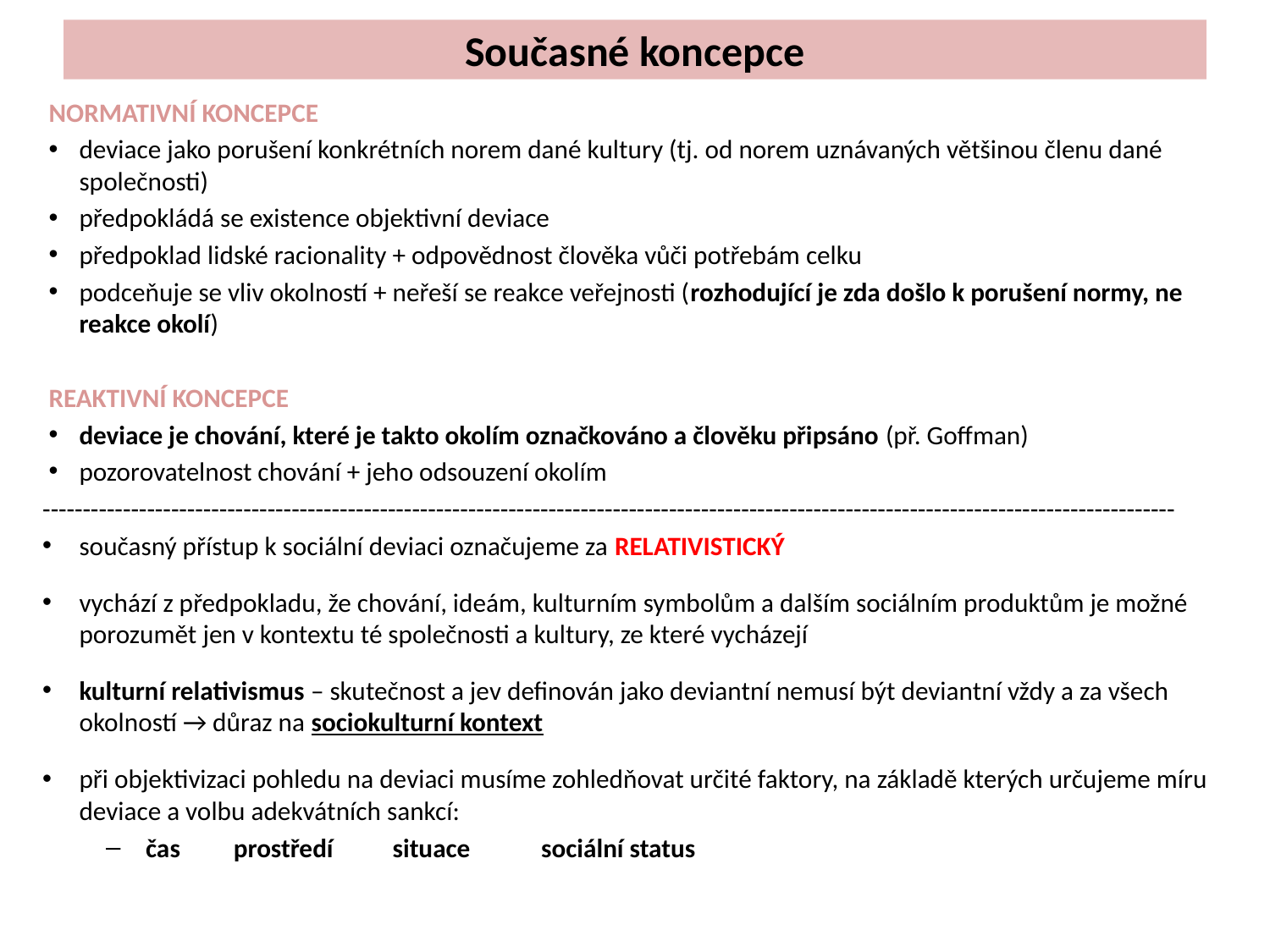

# Současné koncepce
NORMATIVNÍ KONCEPCE
deviace jako porušení konkrétních norem dané kultury (tj. od norem uznávaných většinou členu dané společnosti)
předpokládá se existence objektivní deviace
předpoklad lidské racionality + odpovědnost člověka vůči potřebám celku
podceňuje se vliv okolností + neřeší se reakce veřejnosti (rozhodující je zda došlo k porušení normy, ne reakce okolí)

REAKTIVNÍ KONCEPCE
deviace je chování, které je takto okolím označkováno a člověku připsáno (př. Goffman)
pozorovatelnost chování + jeho odsouzení okolím
---------------------------------------------------------------------------------------------------------------------------------------------
současný přístup k sociální deviaci označujeme za RELATIVISTICKÝ

vychází z předpokladu, že chování, ideám, kulturním symbolům a dalším sociálním produktům je možné porozumět jen v kontextu té společnosti a kultury, ze které vycházejí

kulturní relativismus – skutečnost a jev definován jako deviantní nemusí být deviantní vždy a za všech okolností → důraz na sociokulturní kontext

při objektivizaci pohledu na deviaci musíme zohledňovat určité faktory, na základě kterých určujeme míru deviace a volbu adekvátních sankcí:
čas         prostředí          situace            sociální status